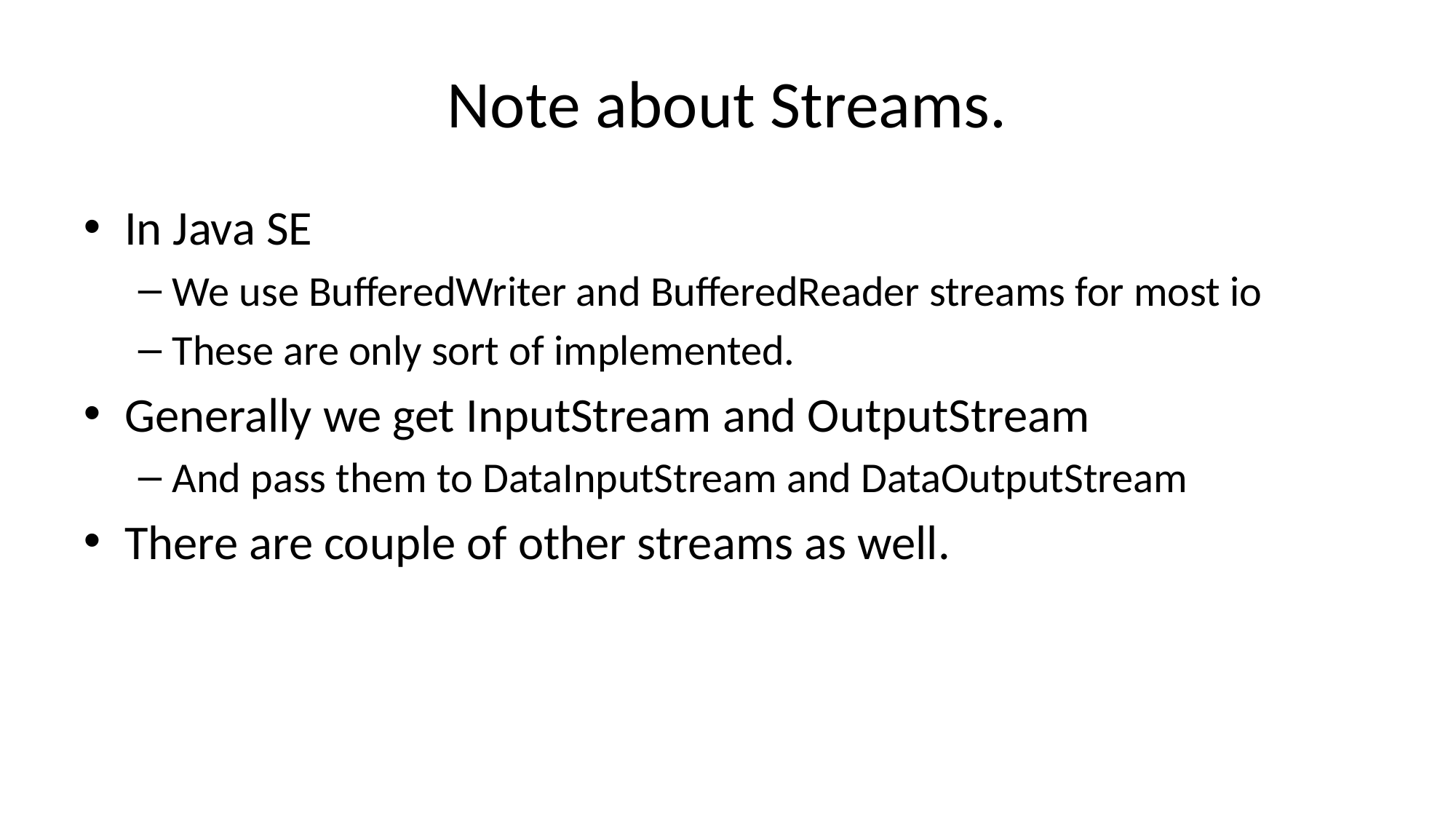

# Note about Streams.
In Java SE
We use BufferedWriter and BufferedReader streams for most io
These are only sort of implemented.
Generally we get InputStream and OutputStream
And pass them to DataInputStream and DataOutputStream
There are couple of other streams as well.